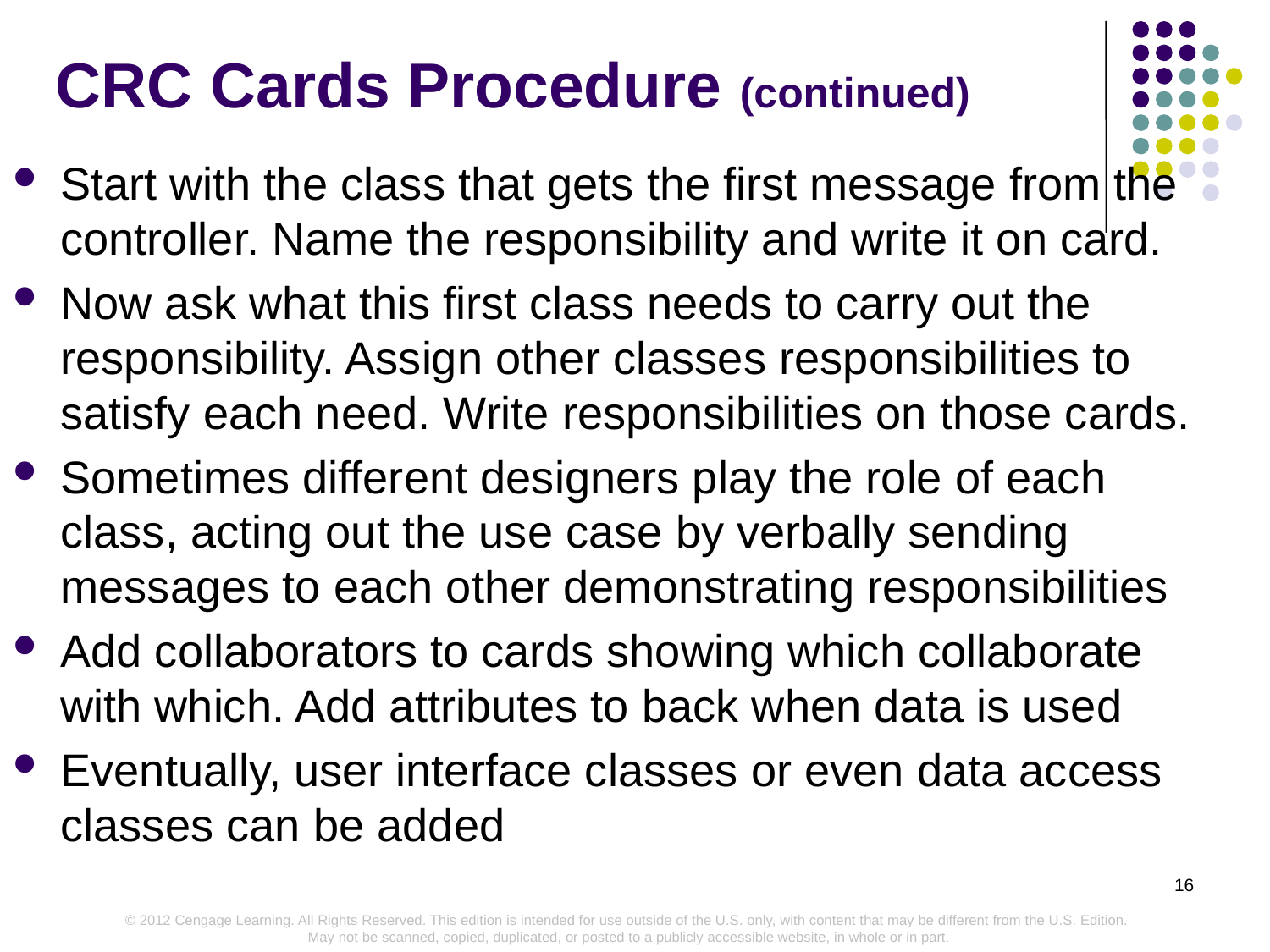

# CRC Cards Procedure (continued)
Start with the class that gets the first message from the controller. Name the responsibility and write it on card.
Now ask what this first class needs to carry out the responsibility. Assign other classes responsibilities to satisfy each need. Write responsibilities on those cards.
Sometimes different designers play the role of each class, acting out the use case by verbally sending messages to each other demonstrating responsibilities
Add collaborators to cards showing which collaborate with which. Add attributes to back when data is used
Eventually, user interface classes or even data access classes can be added

16
© 2012 Cengage Learning. All Rights Reserved. This edition is intended for use outside of the U.S. only, with content that may be different from the U.S. Edition.
 May not be scanned, copied, duplicated, or posted to a publicly accessible website, in whole or in part.